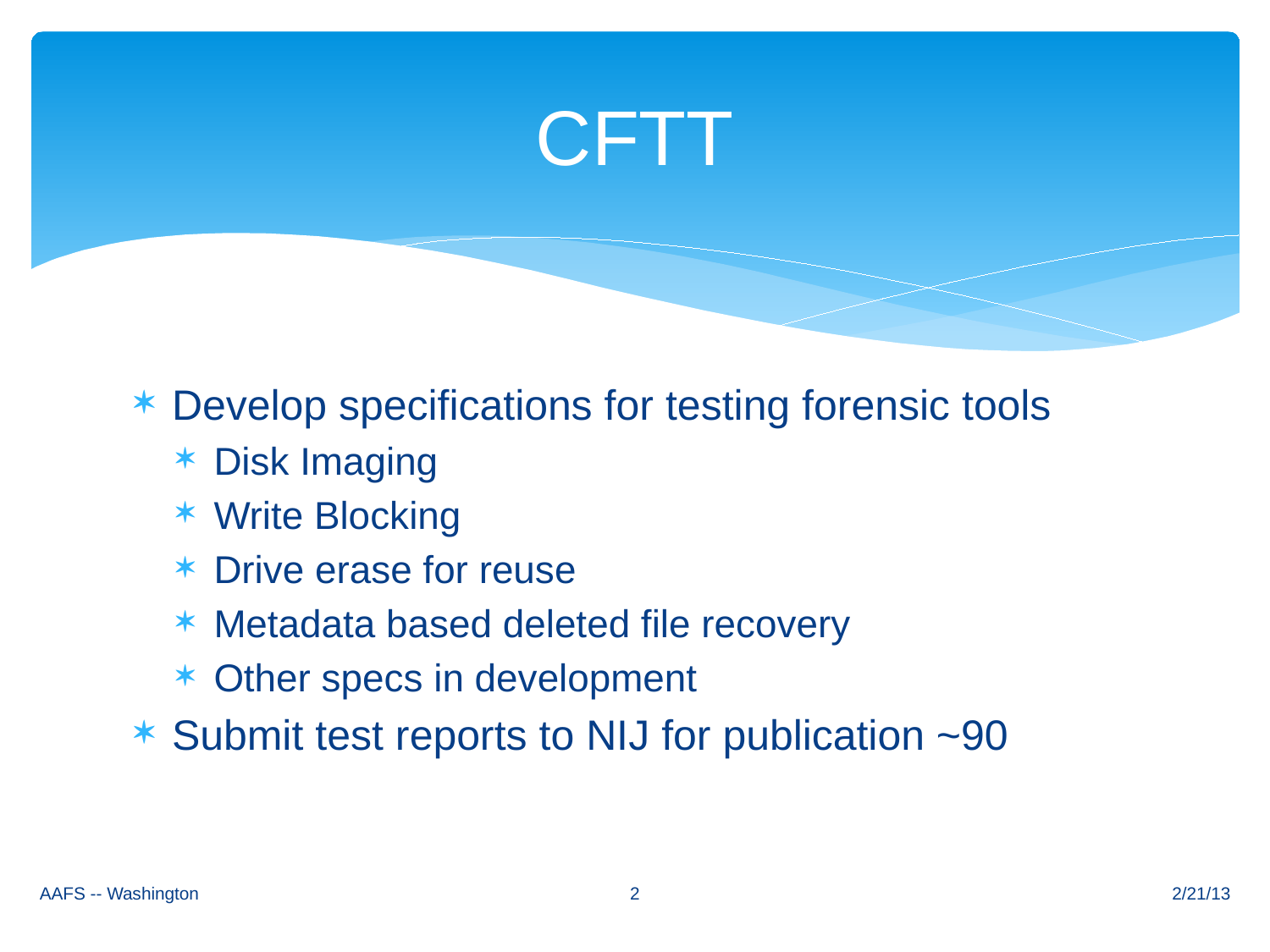

# CFTT
Develop specifications for testing forensic tools
Disk Imaging
Write Blocking
Drive erase for reuse
Metadata based deleted file recovery
Other specs in development
Submit test reports to NIJ for publication ~90
2
AAFS -- Washington
2/21/13